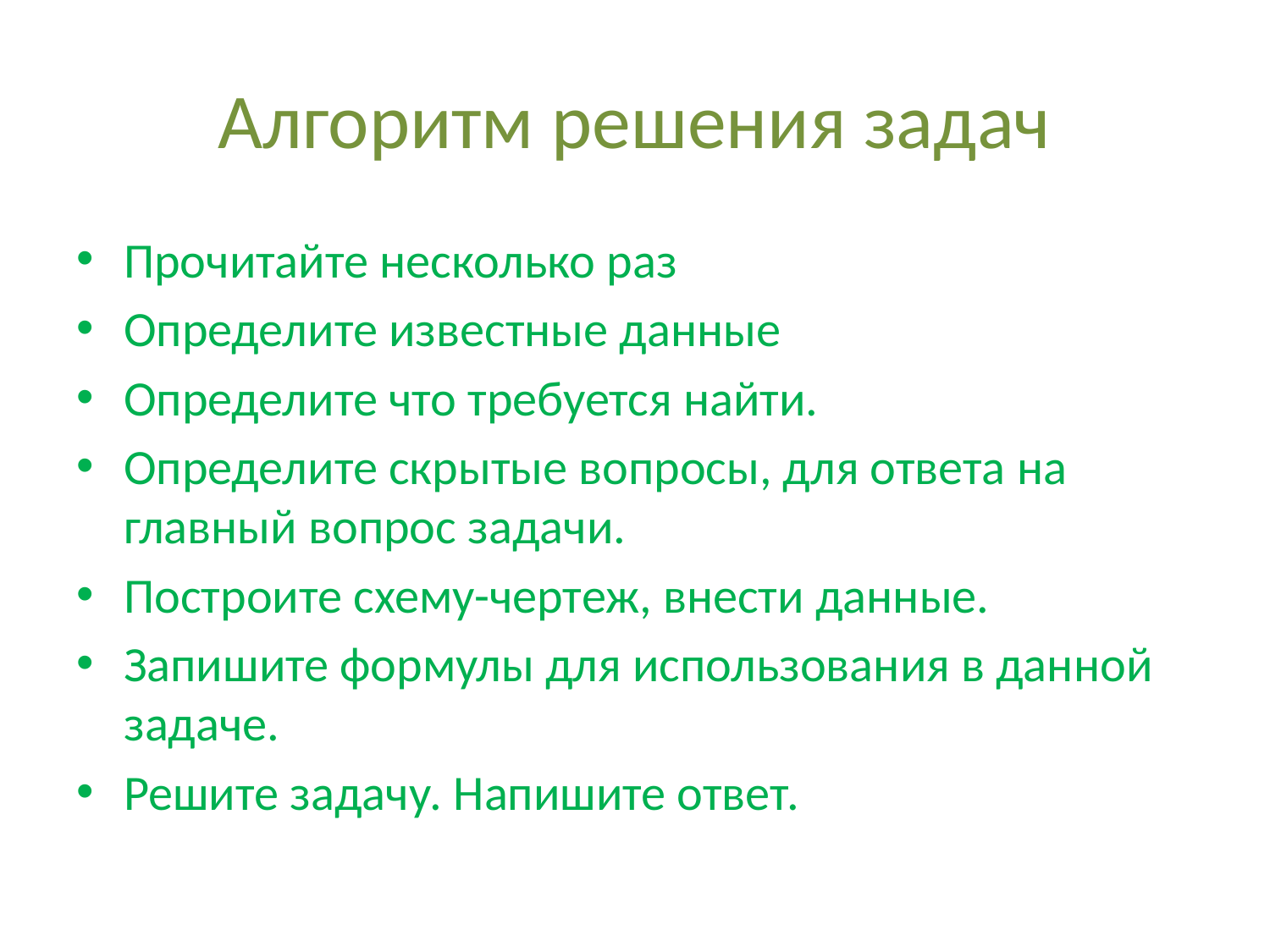

# Алгоритм решения задач
Прочитайте несколько раз
Определите известные данные
Определите что требуется найти.
Определите скрытые вопросы, для ответа на главный вопрос задачи.
Построите схему-чертеж, внести данные.
Запишите формулы для использования в данной задаче.
Решите задачу. Напишите ответ.